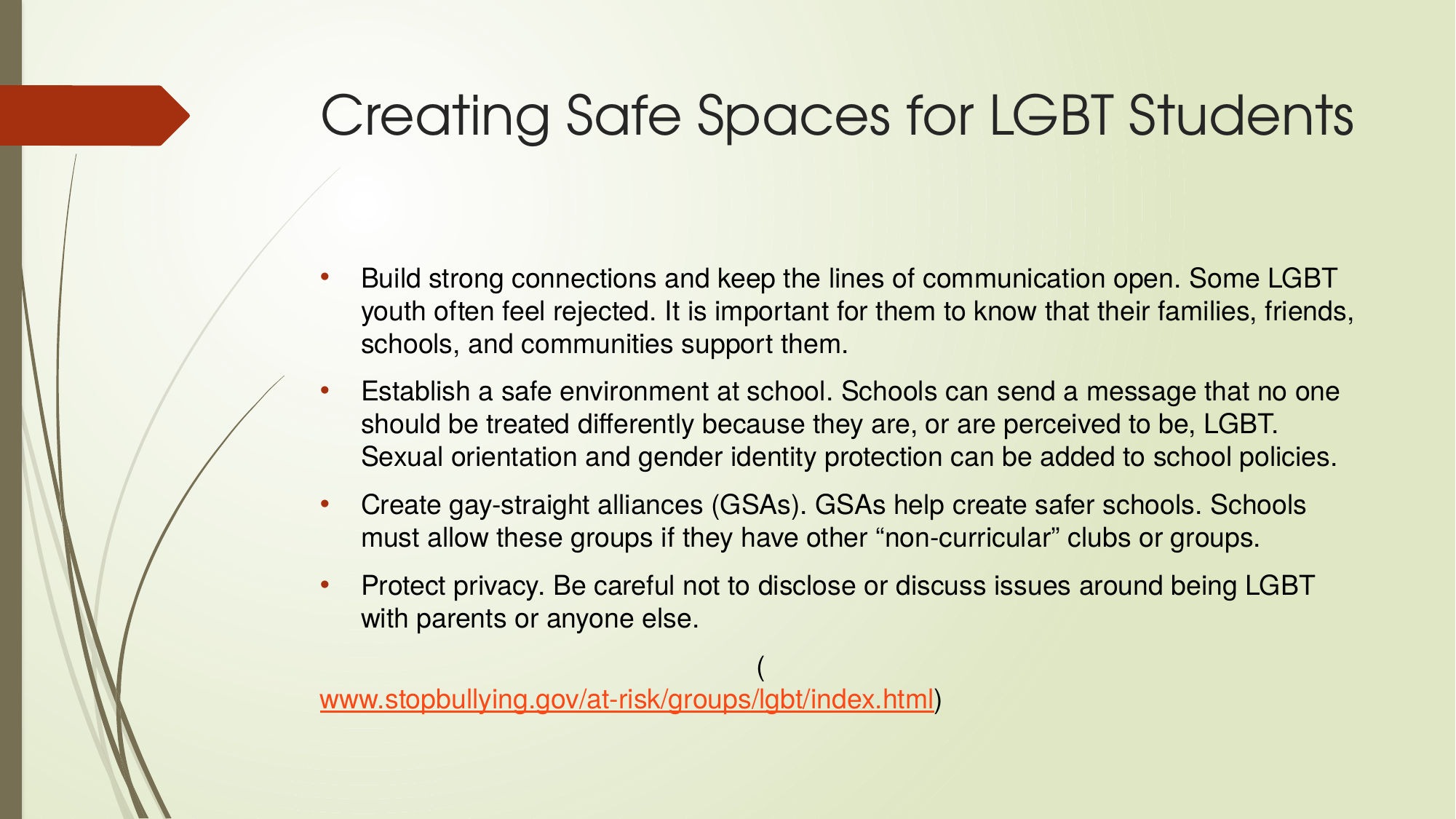

# Creating Safe Spaces for LGBT Students
Build strong connections and keep the lines of communication open. Some LGBT youth often feel rejected. It is important for them to know that their families, friends, schools, and communities support them.
Establish a safe environment at school. Schools can send a message that no one should be treated differently because they are, or are perceived to be, LGBT. Sexual orientation and gender identity protection can be added to school policies.
Create gay-straight alliances (GSAs). GSAs help create safer schools. Schools must allow these groups if they have other “non-curricular” clubs or groups.
Protect privacy. Be careful not to disclose or discuss issues around being LGBT with parents or anyone else.
				(www.stopbullying.gov/at-risk/groups/lgbt/index.html)